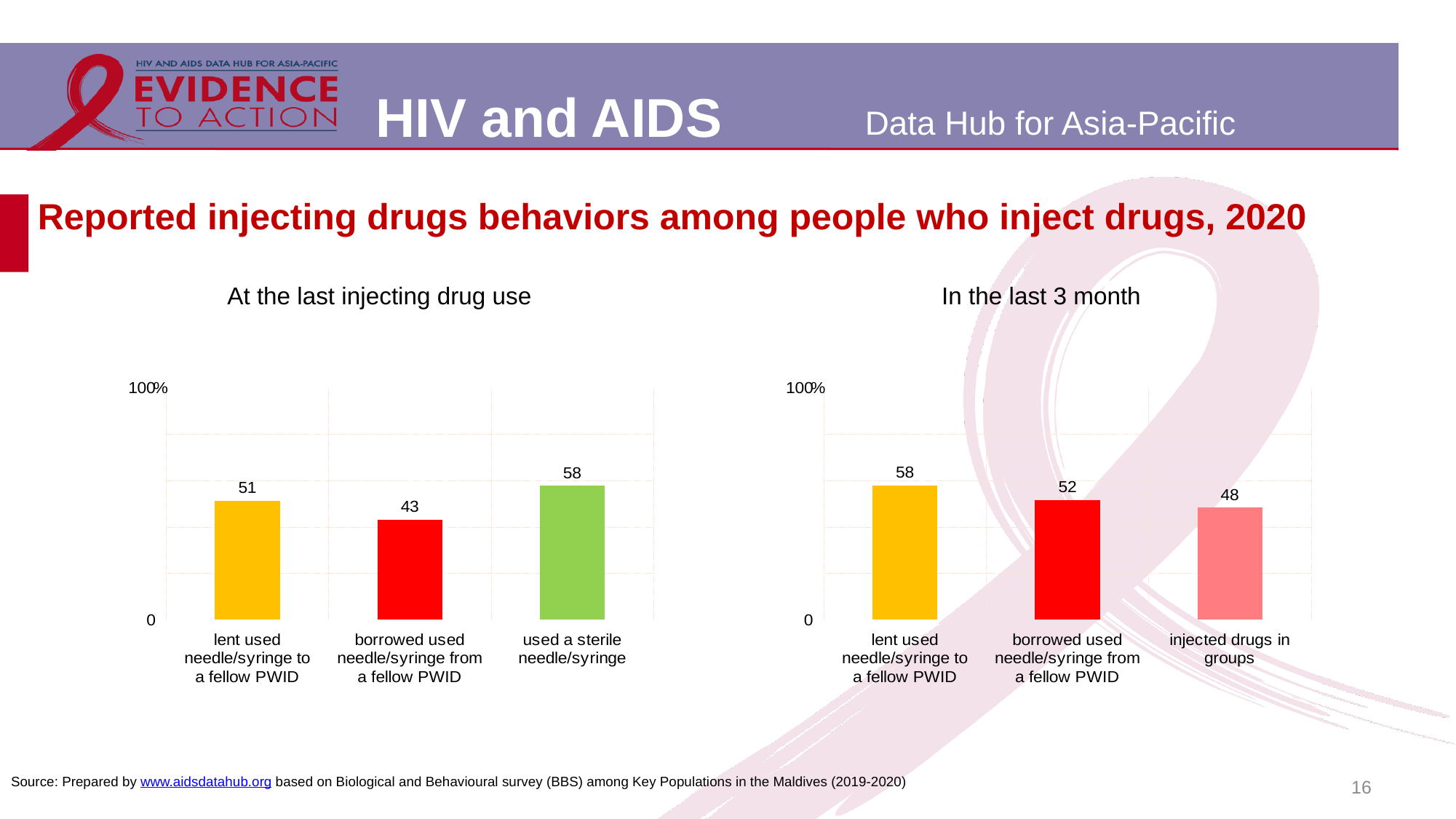

# Reported injecting drugs behaviors among people who inject drugs, 2020
At the last injecting drug use
In the last 3 month

### Chart

| Category |  |
|---|---|
| lent used needle/syringe to a fellow PWID | 51.2 |
| borrowed used needle/syringe from a fellow PWID | 43.1 |
| used a sterile needle/syringe | 57.8 |

### Chart

| Category |  |
|---|---|
| lent used needle/syringe to a fellow PWID | 57.9 |
| borrowed used needle/syringe from a fellow PWID | 51.7 |
| injected drugs in groups | 48.3 |
16
Source: Prepared by www.aidsdatahub.org based on Biological and Behavioural survey (BBS) among Key Populations in the Maldives (2019-2020)